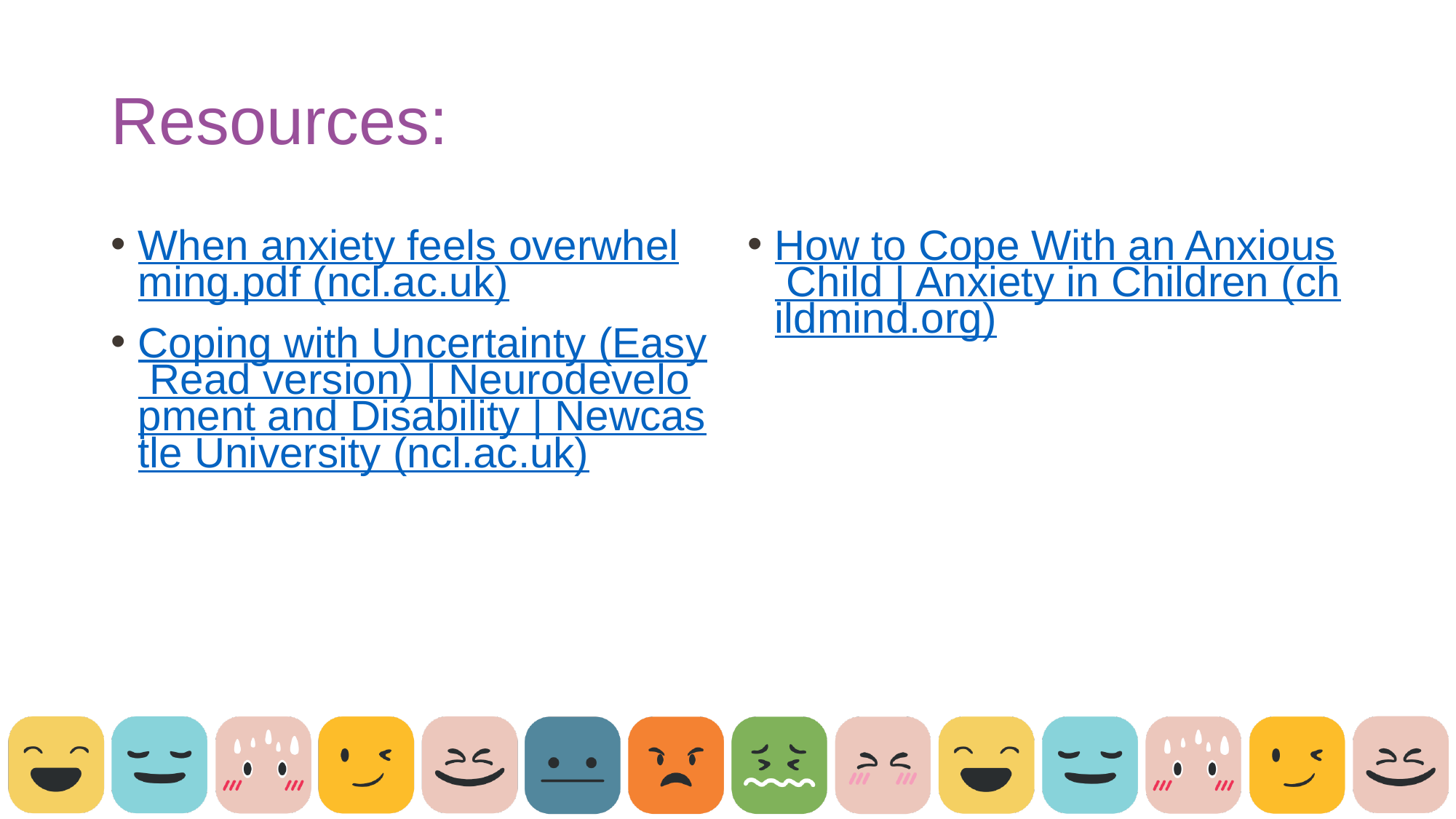

# Resources:
When anxiety feels overwhelming.pdf (ncl.ac.uk)
Coping with Uncertainty (Easy Read version) | Neurodevelopment and Disability | Newcastle University (ncl.ac.uk)

How to Cope With an Anxious Child | Anxiety in Children (childmind.org)